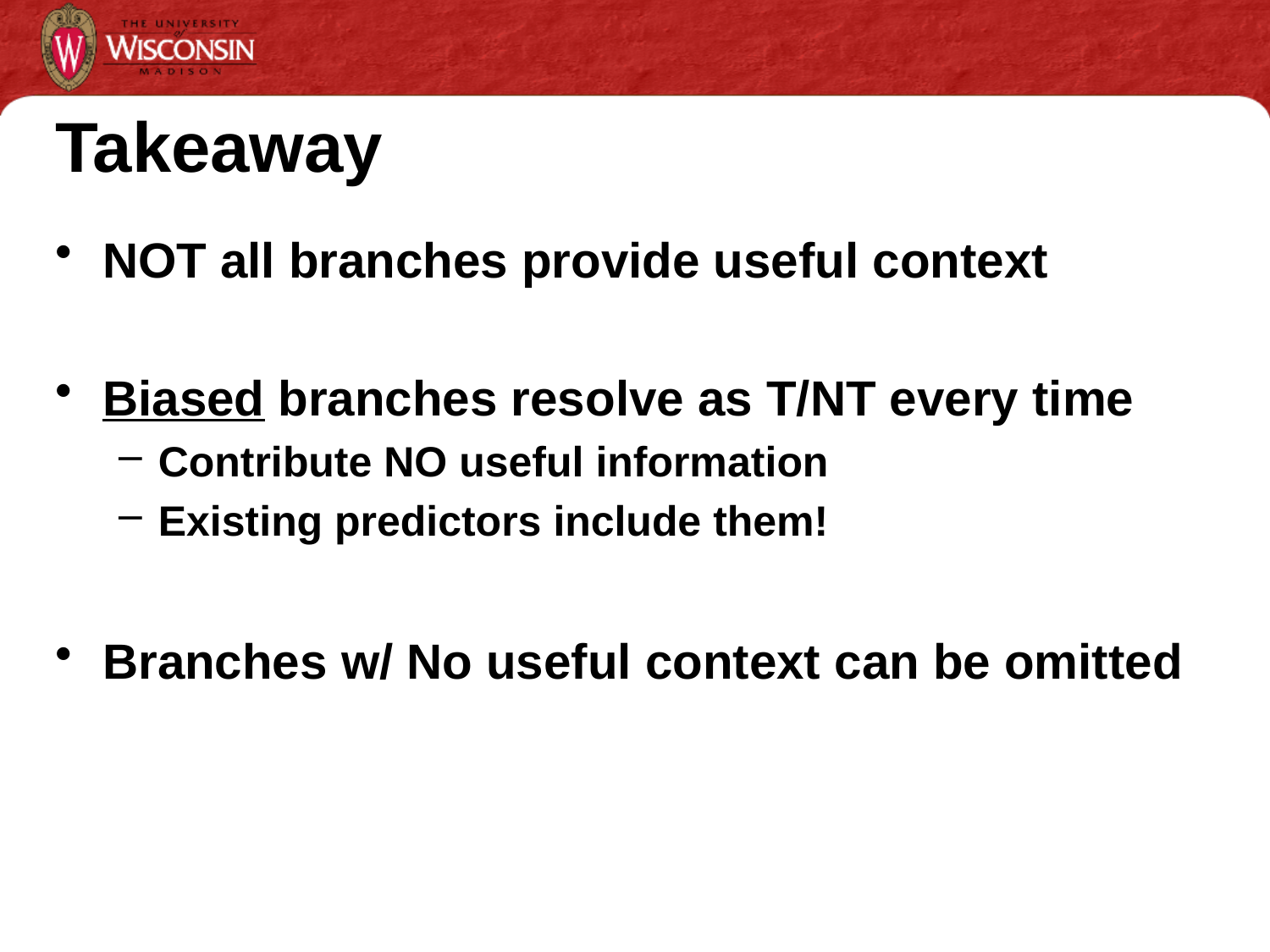

# Takeaway
NOT all branches provide useful context

Biased branches resolve as T/NT every time
Contribute NO useful information
Existing predictors include them!

Branches w/ No useful context can be omitted

5